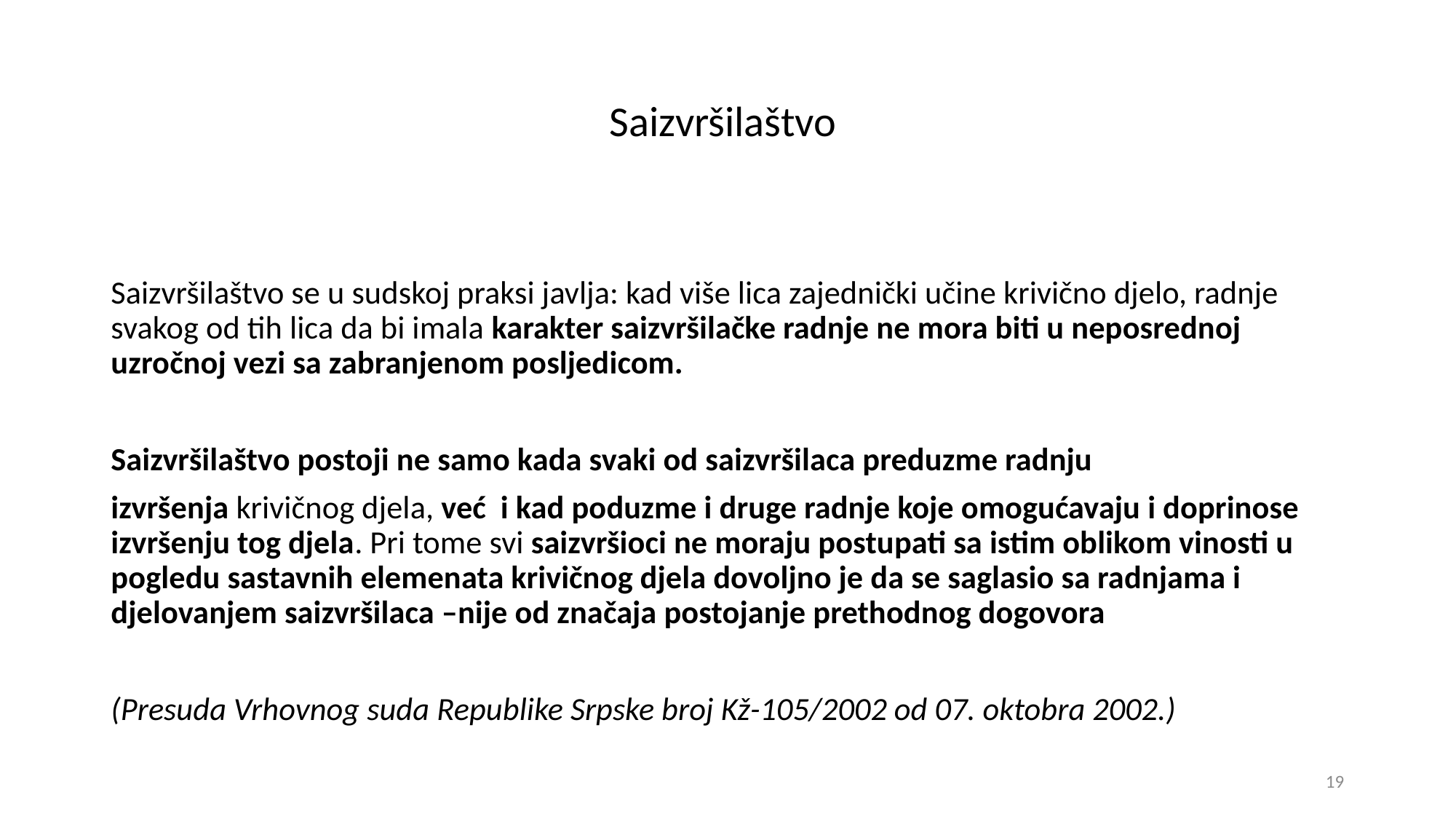

# Saizvršilaštvo

Saizvršilaštvo se u sudskoj praksi javlja: kad više lica zajednički učine krivično djelo, radnje svakog od tih lica da bi imala karakter saizvršilačke radnje ne mora biti u neposrednoj uzročnoj vezi sa zabranjenom posljedicom.

Saizvršilaštvo postoji ne samo kada svaki od saizvršilaca preduzme radnju
izvršenja krivičnog djela, već  i kad poduzme i druge radnje koje omogućavaju i doprinose izvršenju tog djela. Pri tome svi saizvršioci ne moraju postupati sa istim oblikom vinosti u pogledu sastavnih elemenata krivičnog djela dovoljno je da se saglasio sa radnjama i djelovanjem saizvršilaca –nije od značaja postojanje prethodnog dogovora

(Presuda Vrhovnog suda Republike Srpske broj Kž-105/2002 od 07. oktobra 2002.)
19